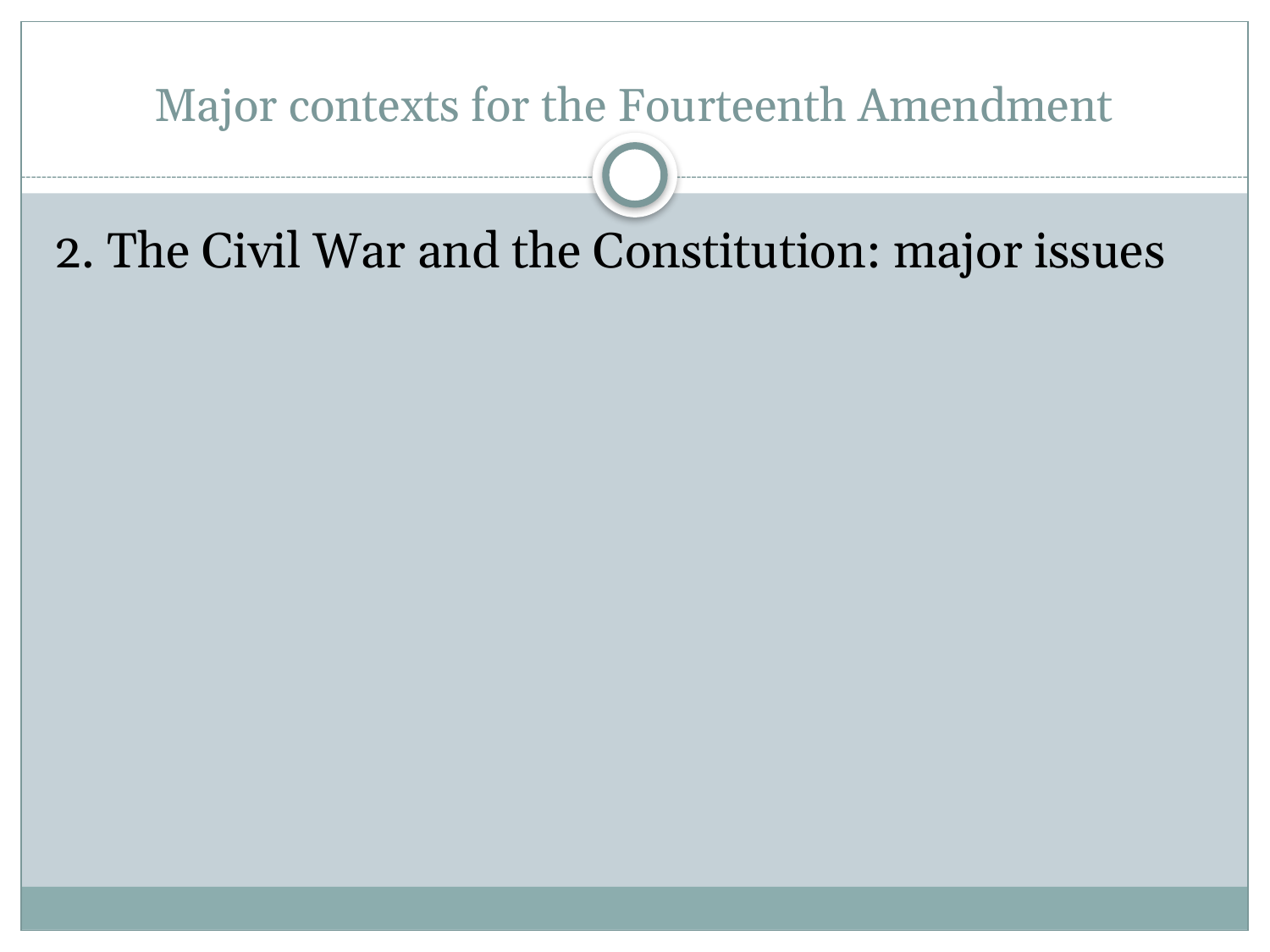

# Major contexts for the Fourteenth Amendment
2. The Civil War and the Constitution: major issues